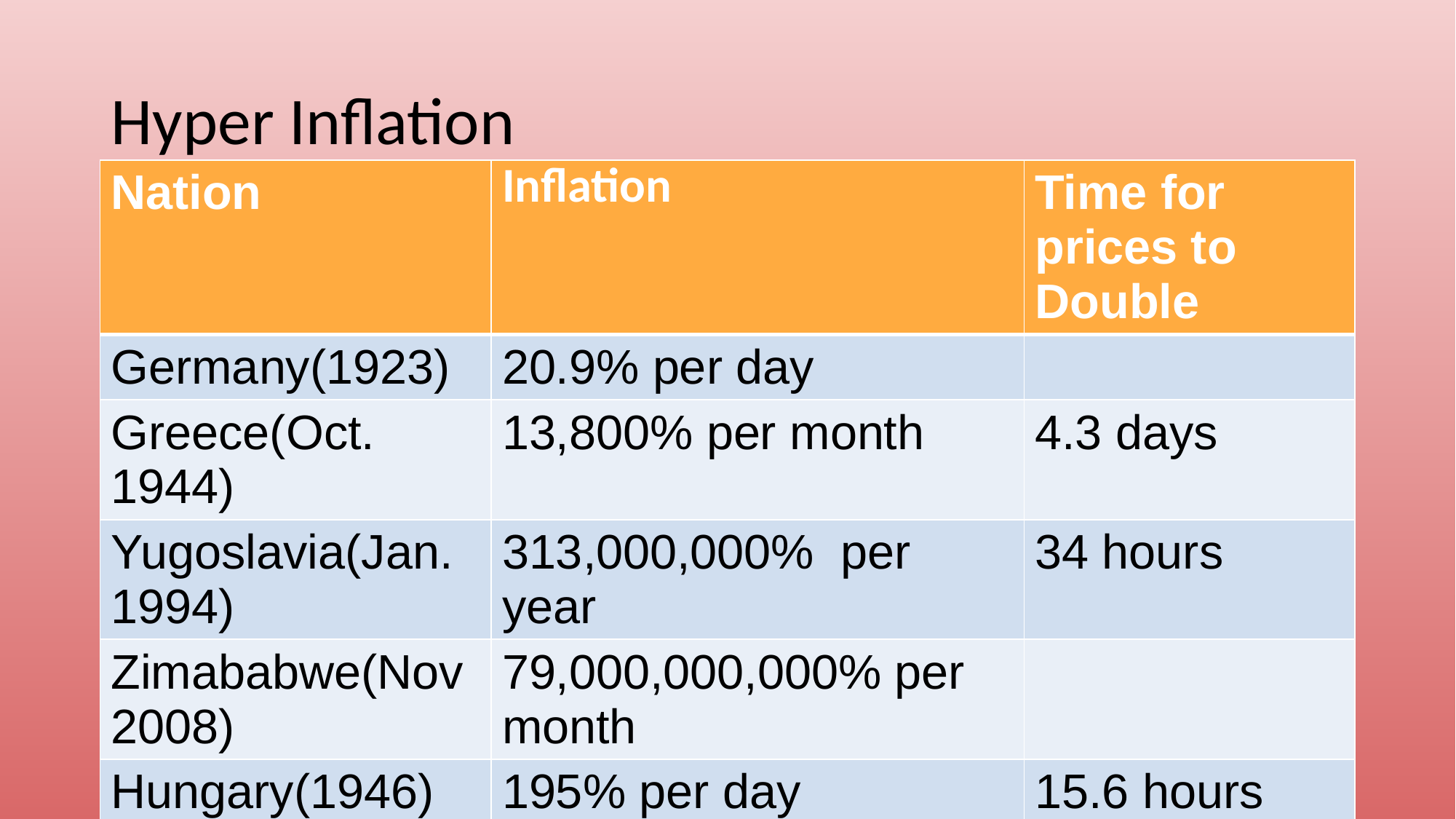

# Hyper Inflation
| Nation | Inflation | Time for prices to Double |
| --- | --- | --- |
| Germany(1923) | 20.9% per day |  |
| Greece(Oct. 1944) | 13,800% per month | 4.3 days |
| Yugoslavia(Jan. 1994) | 313,000,000% per year | 34 hours |
| Zimababwe(Nov 2008) | 79,000,000,000% per month |  |
| Hungary(1946) | 195% per day | 15.6 hours |